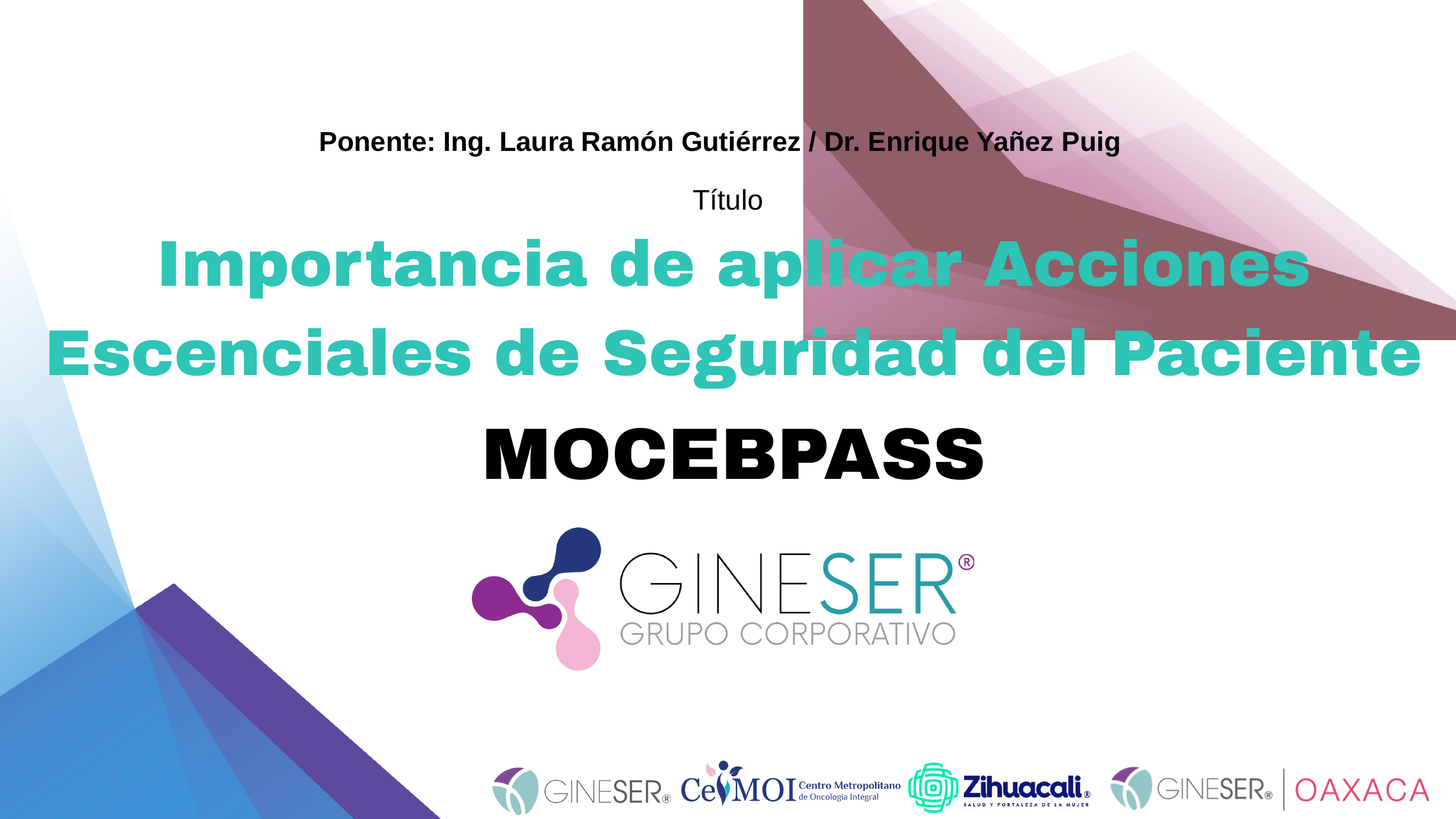

Ponente: Ing. Laura Ramón Gutiérrez / Dr. Enrique Yañez Puig
Título
Importancia de aplicar Acciones Escenciales de Seguridad del Paciente

MOCEBPASS